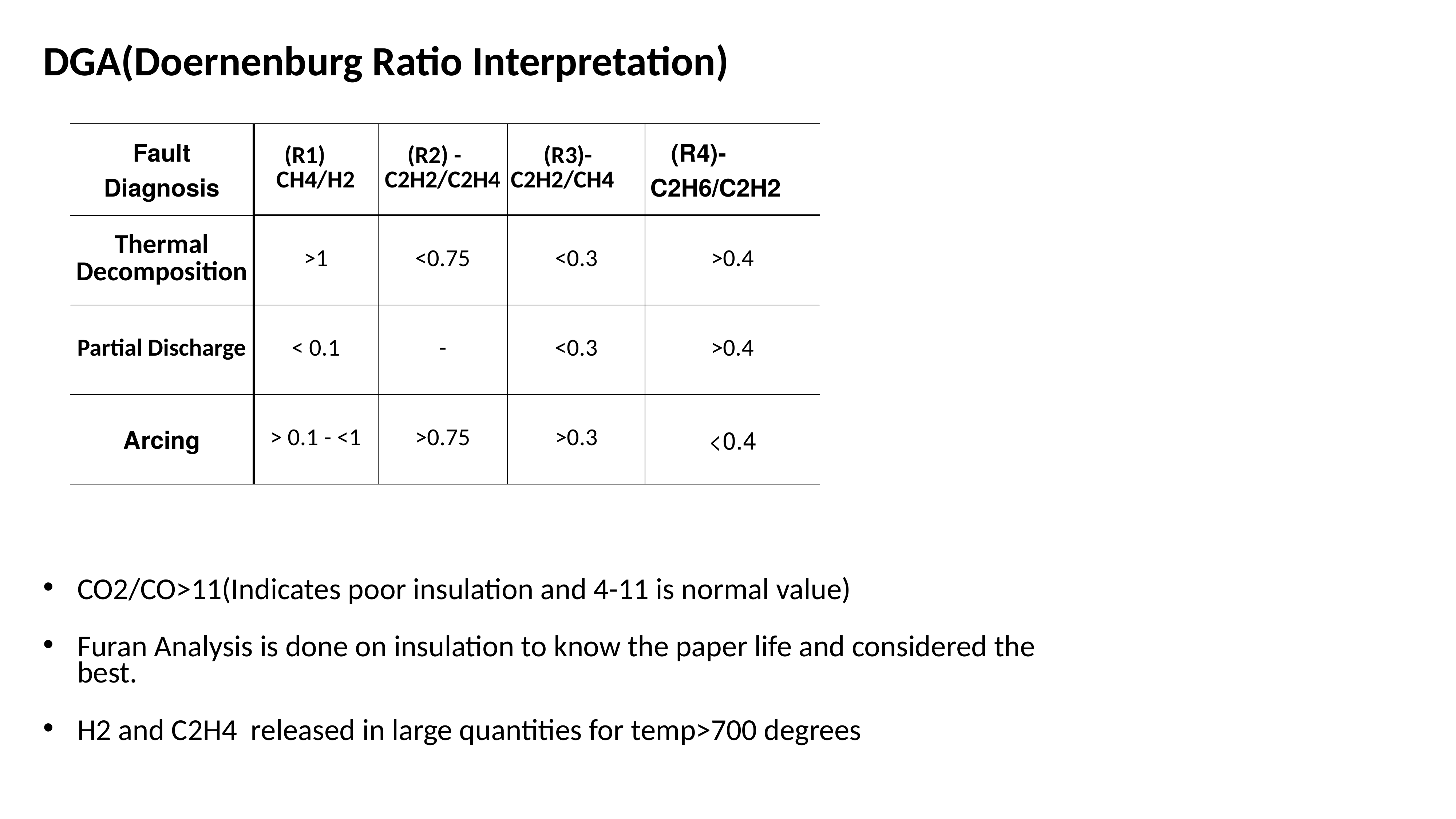

DGA(Doernenburg Ratio Interpretation)
| Fault Diagnosis | (R1) CH4/H2 | (R2) - C2H2/C2H4 | (R3)- C2H2/CH4 | (R4)- C2H6/C2H2 |
| --- | --- | --- | --- | --- |
| Thermal Decomposition | >1 | <0.75 | <0.3 | >0.4 |
| Partial Discharge | < 0.1 | - | <0.3 | >0.4 |
| Arcing | > 0.1 - <1 | >0.75 | >0.3 | <0.4 |
CO2/CO>11(Indicates poor insulation and 4-11 is normal value)
Furan Analysis is done on insulation to know the paper life and considered the best.
H2 and C2H4  released in large quantities for temp>700 degrees